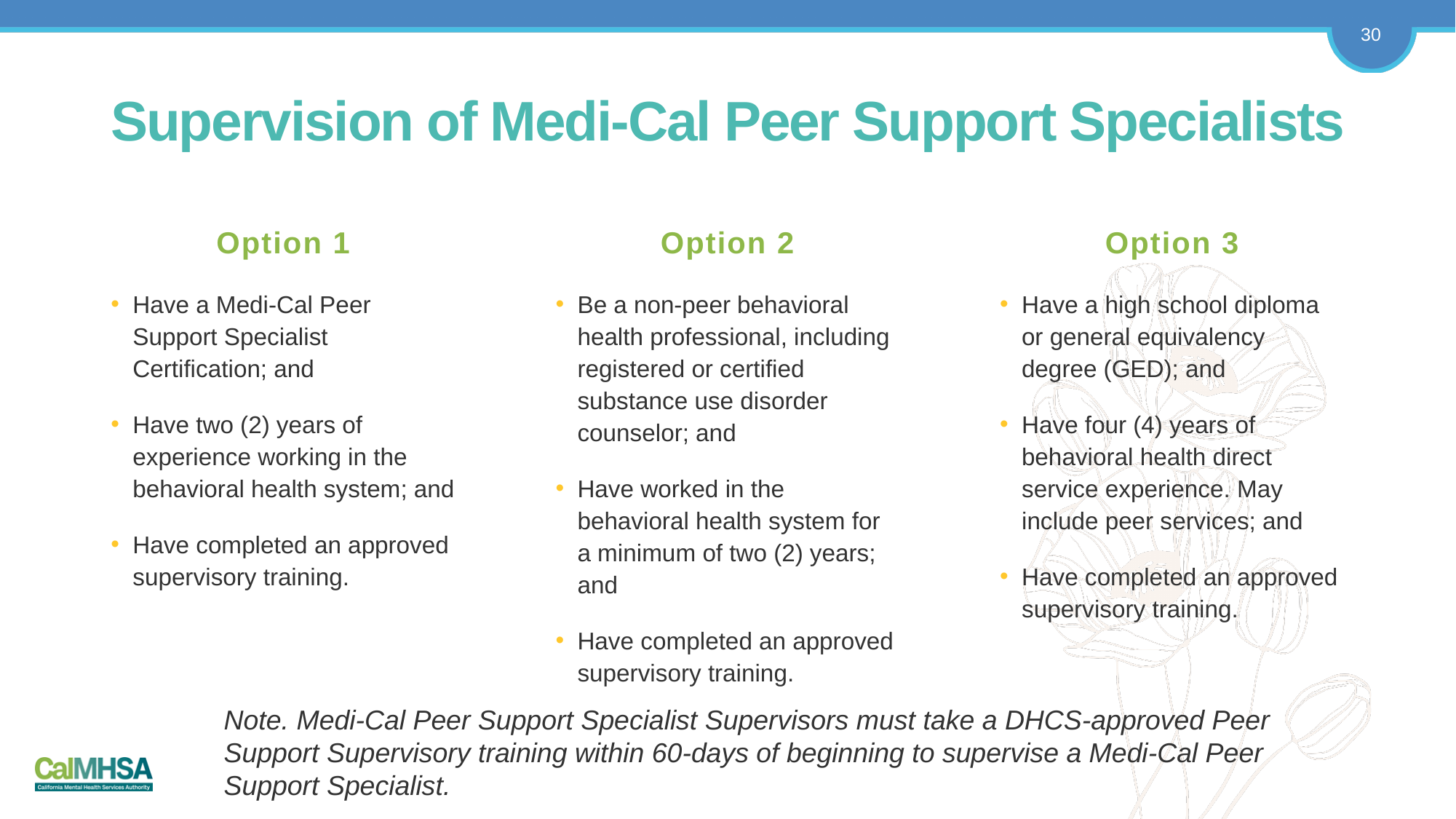

# Supervision of Medi-Cal Peer Support Specialists
Option 1
Option 2
Option 3
Have a Medi-Cal Peer Support Specialist Certification; and
Have two (2) years of experience working in the behavioral health system; and
Have completed an approved supervisory training.

Be a non-peer behavioral health professional, including registered or certified substance use disorder counselor; and
Have worked in the behavioral health system for a minimum of two (2) years; and
Have completed an approved supervisory training.

Have a high school diploma or general equivalency degree (GED); and
Have four (4) years of behavioral health direct service experience. May include peer services; and
Have completed an approved supervisory training.

Note. Medi-Cal Peer Support Specialist Supervisors must take a DHCS-approved Peer Support Supervisory training within 60-days of beginning to supervise a Medi-Cal Peer Support Specialist.